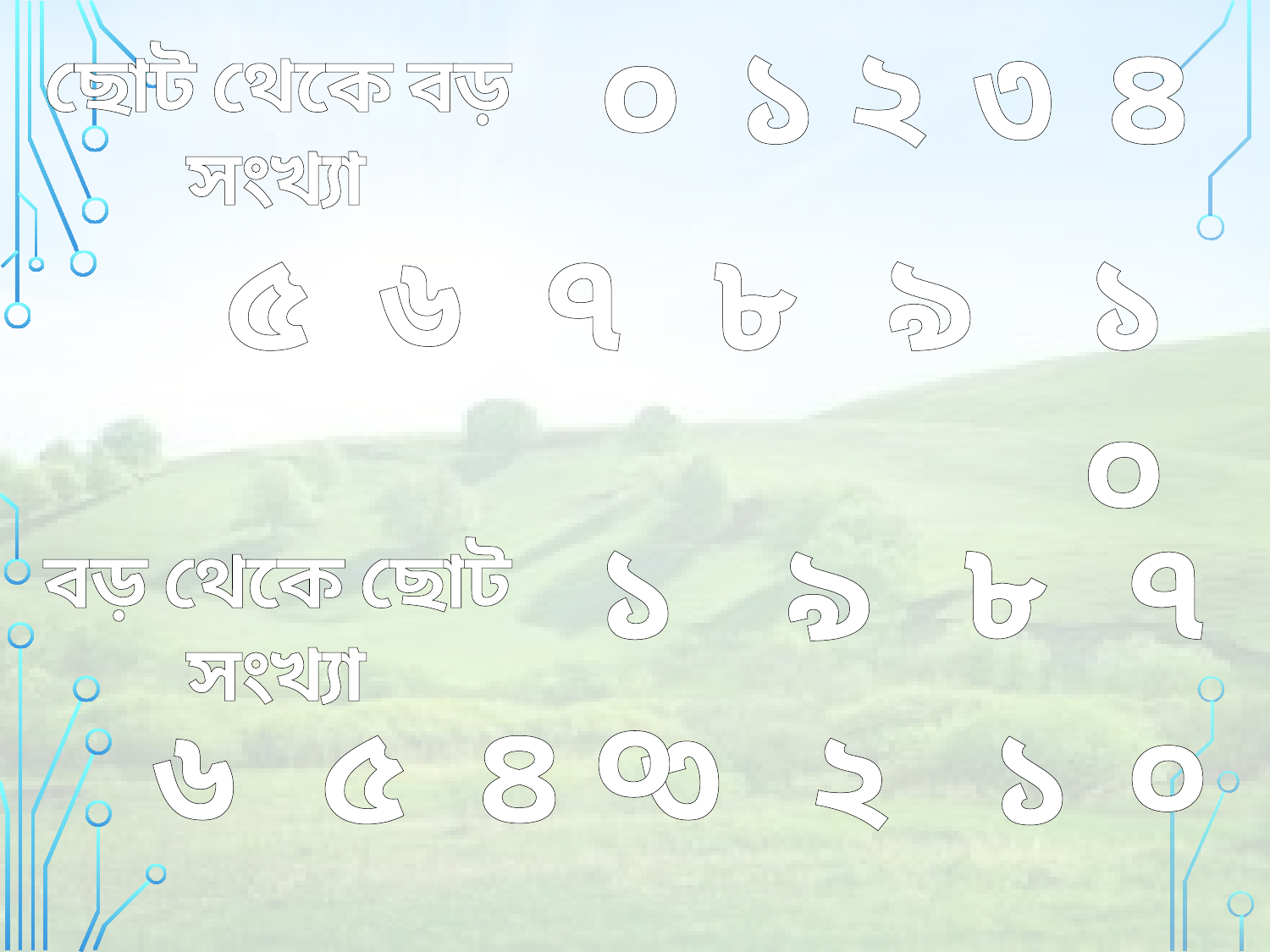

০
১
২
৩
৪
ছোট থেকে বড় সংখ্যা
৫
৬
৭
৮
৯
১০
৮
১০
৭
৯
বড় থেকে ছোট সংখ্যা
৪
০
৬
৫
৩
১
২